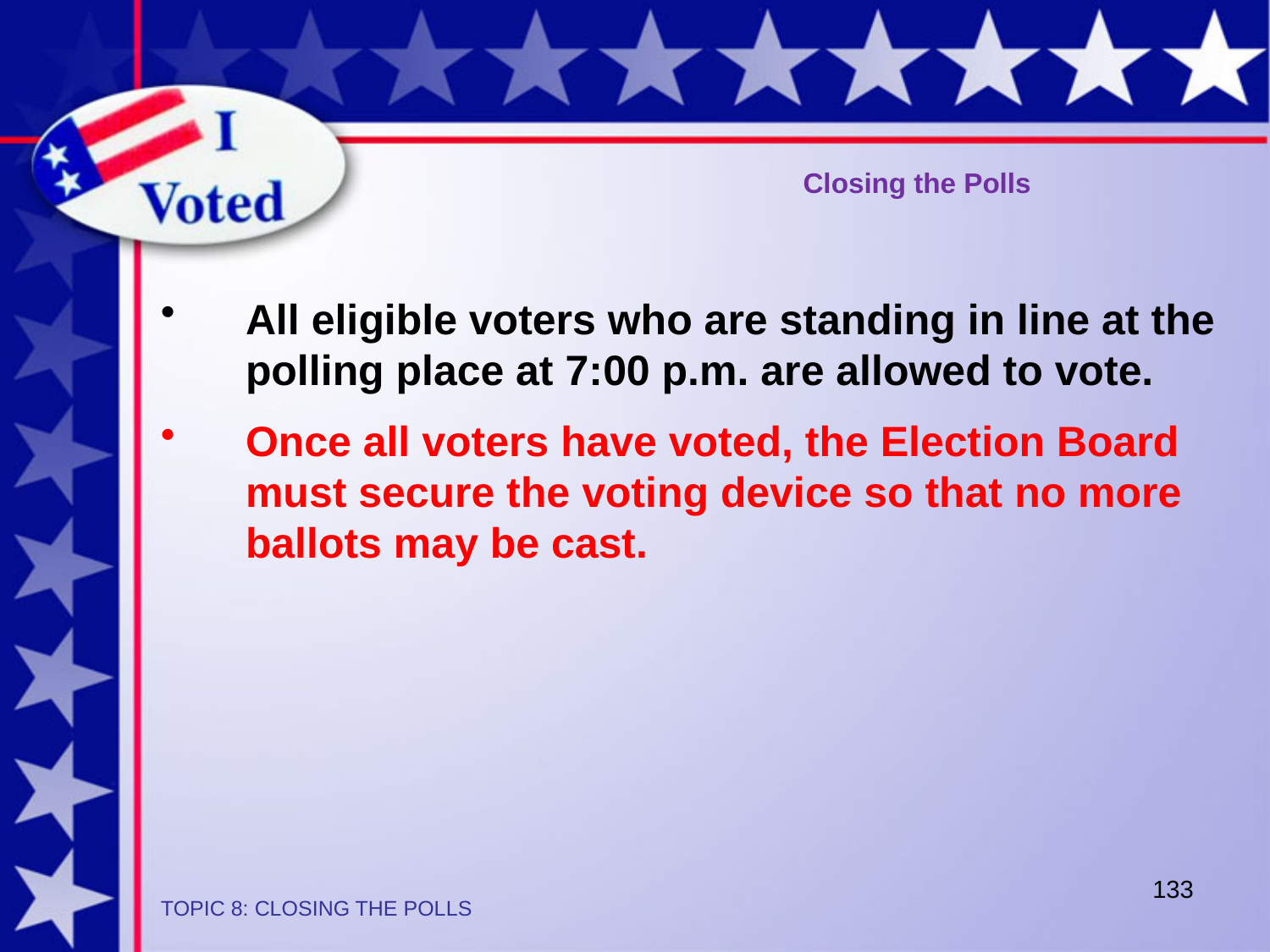

Closing the Polls

All eligible voters who are standing in line at the polling place at 7:00 p.m. are allowed to vote.
Once all voters have voted, the Election Board must secure the voting device so that no more ballots may be cast.
133
TOPIC 8: CLOSING THE POLLS